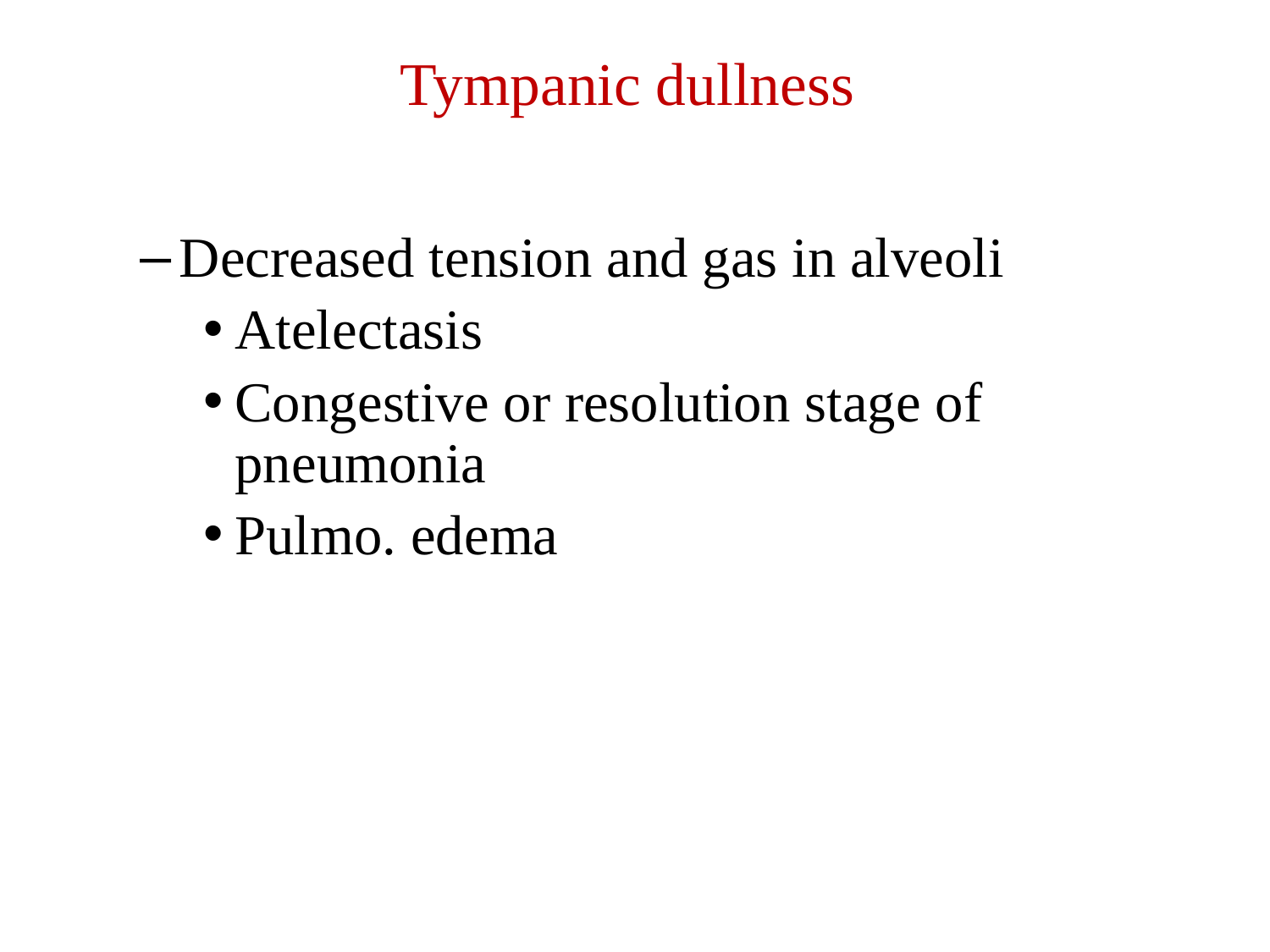

# Tympanic dullness
Decreased tension and gas in alveoli
Atelectasis
Congestive or resolution stage of pneumonia
Pulmo. edema